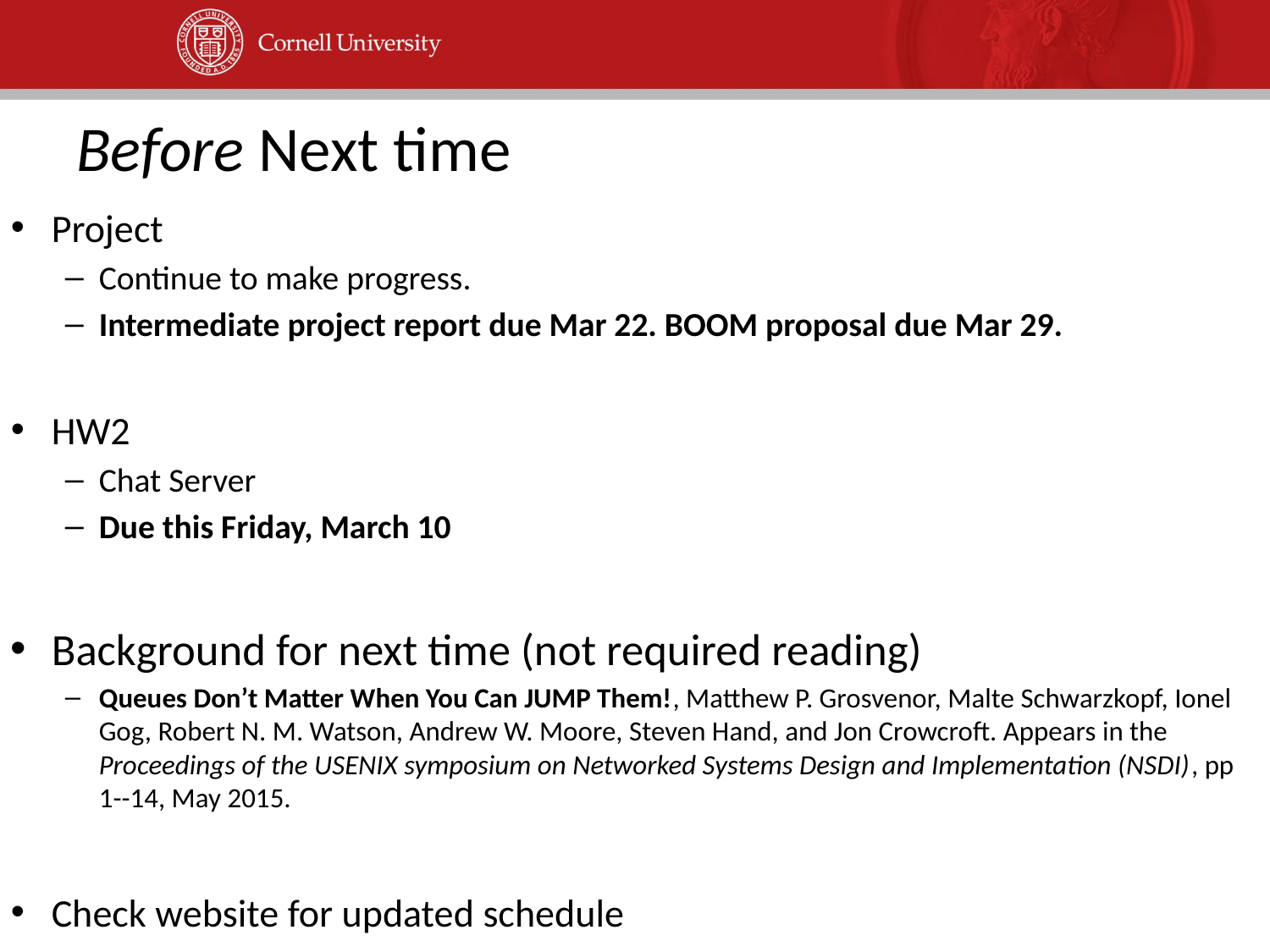

# Before Next time
Project
Continue to make progress.
Intermediate project report due Mar 22. BOOM proposal due Mar 29.

HW2
Chat Server
Due this Friday, March 10

Background for next time (not required reading)
Queues Don’t Matter When You Can JUMP Them!, Matthew P. Grosvenor, Malte Schwarzkopf, Ionel Gog, Robert N. M. Watson, Andrew W. Moore, Steven Hand, and Jon Crowcroft. Appears in the Proceedings of the USENIX symposium on Networked Systems Design and Implementation (NSDI), pp 1--14, May 2015.

Check website for updated schedule